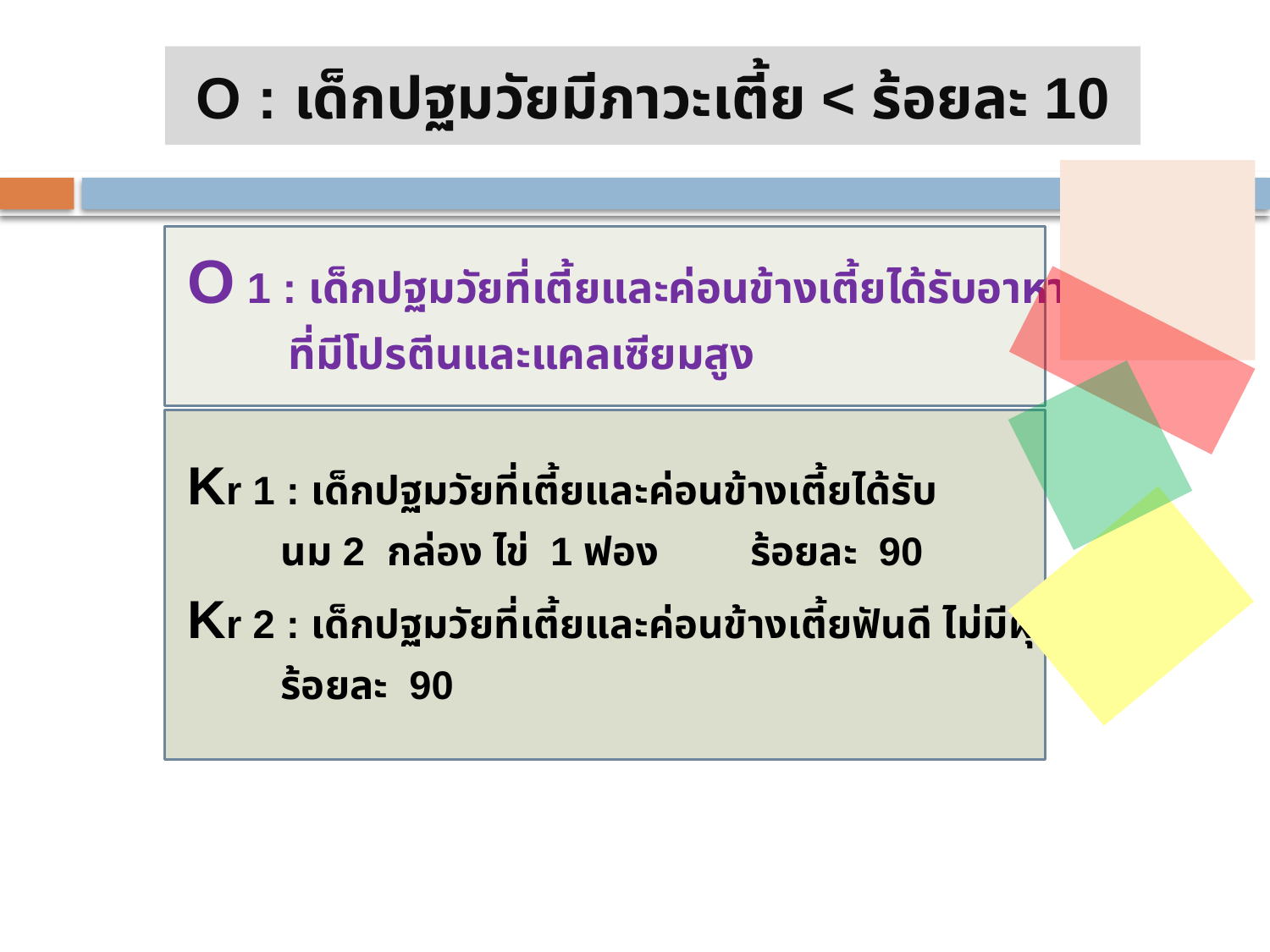

# O : เด็กปฐมวัยมีภาวะเตี้ย < ร้อยละ 10

O 1 : เด็กปฐมวัยที่เตี้ยและค่อนข้างเตี้ยได้รับอาหาร
         ที่มีโปรตีนและแคลเซียมสูง

Kr 1 : เด็กปฐมวัยที่เตี้ยและค่อนข้างเตี้ยได้รับ
         นม 2  กล่อง ไข่  1 ฟอง	 ร้อยละ  90
Kr 2 : เด็กปฐมวัยที่เตี้ยและค่อนข้างเตี้ยฟันดี ไม่มีผุ
         ร้อยละ  90